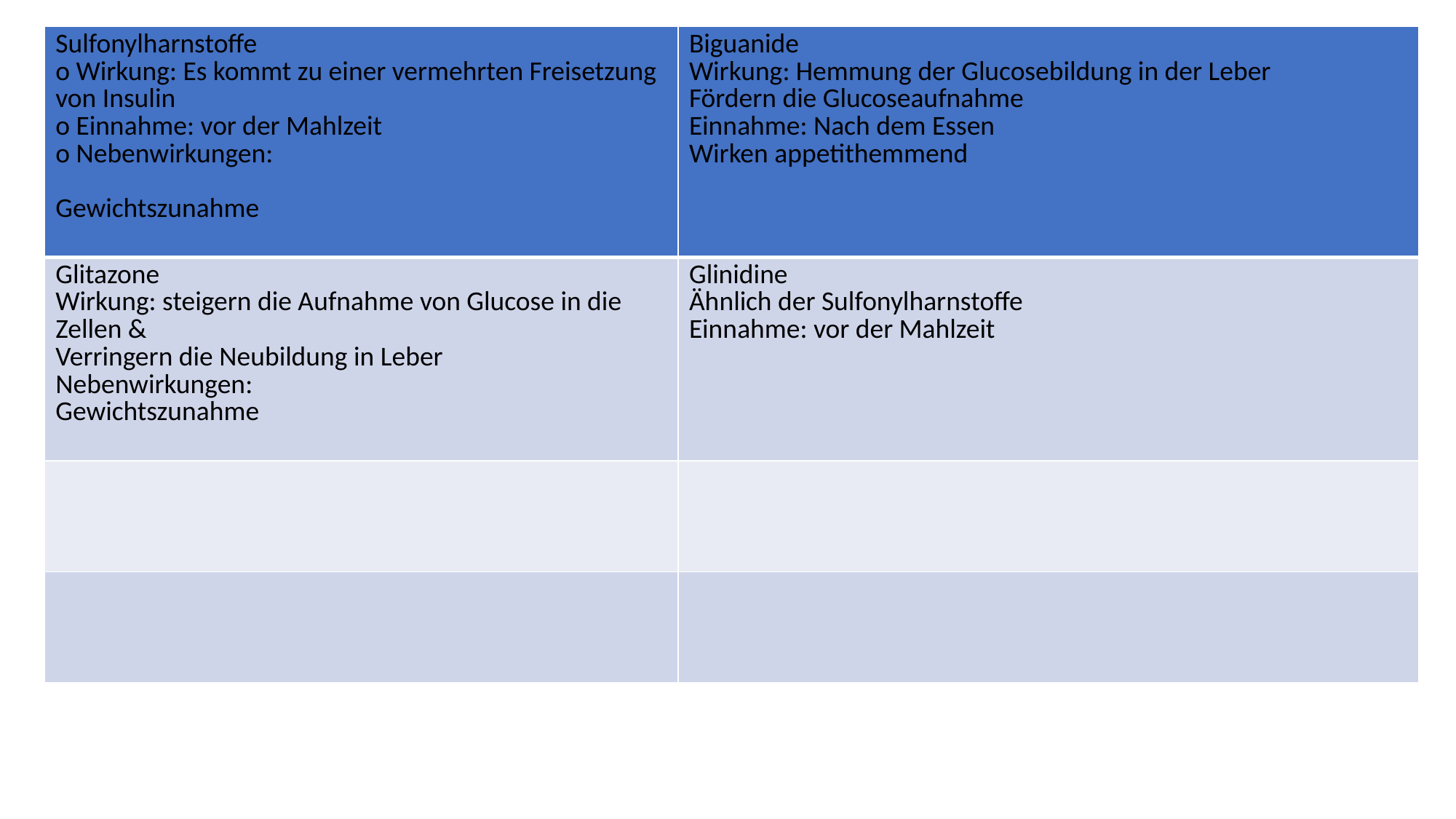

| Sulfonylharnstoffe o Wirkung: Es kommt zu einer vermehrten Freisetzung von Insulin o Einnahme: vor der Mahlzeit o Nebenwirkungen: Gewichtszunahme | Biguanide Wirkung: Hemmung der Glucosebildung in der Leber Fördern die Glucoseaufnahme Einnahme: Nach dem Essen Wirken appetithemmend |
| --- | --- |
| Glitazone Wirkung: steigern die Aufnahme von Glucose in die Zellen & Verringern die Neubildung in Leber Nebenwirkungen: Gewichtszunahme | Glinidine Ähnlich der Sulfonylharnstoffe Einnahme: vor der Mahlzeit |
|  |  |
|  |  |